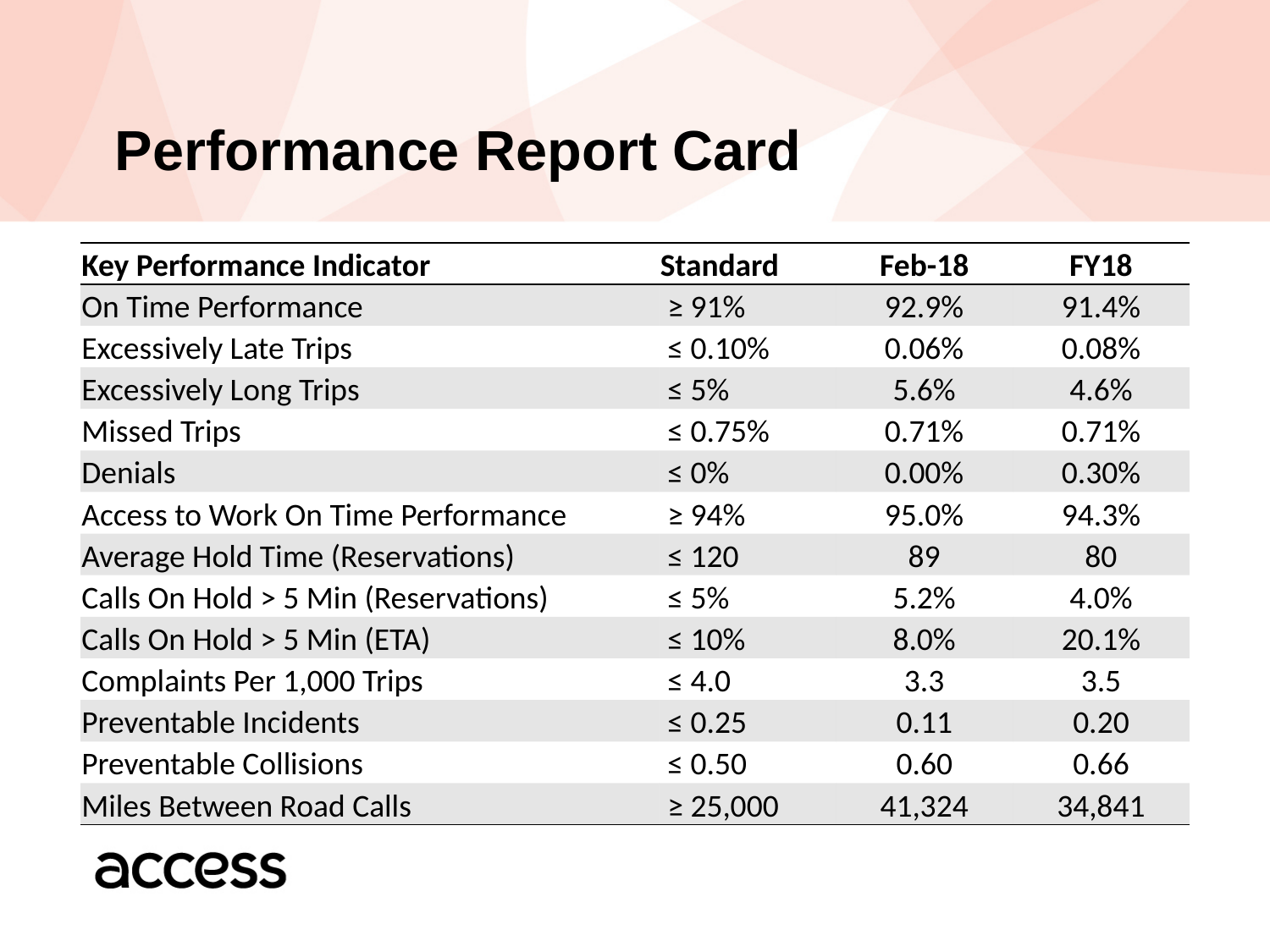

# Performance Report Card
| Key Performance Indicator | Standard | Feb-18 | FY18 |
| --- | --- | --- | --- |
| On Time Performance | ≥ 91% | 92.9% | 91.4% |
| Excessively Late Trips | ≤ 0.10% | 0.06% | 0.08% |
| Excessively Long Trips | ≤ 5% | 5.6% | 4.6% |
| Missed Trips | ≤ 0.75% | 0.71% | 0.71% |
| Denials | ≤ 0% | 0.00% | 0.30% |
| Access to Work On Time Performance | ≥ 94% | 95.0% | 94.3% |
| Average Hold Time (Reservations) | ≤ 120 | 89 | 80 |
| Calls On Hold > 5 Min (Reservations) | ≤ 5% | 5.2% | 4.0% |
| Calls On Hold > 5 Min (ETA) | ≤ 10% | 8.0% | 20.1% |
| Complaints Per 1,000 Trips | ≤ 4.0 | 3.3 | 3.5 |
| Preventable Incidents | ≤ 0.25 | 0.11 | 0.20 |
| Preventable Collisions | ≤ 0.50 | 0.60 | 0.66 |
| Miles Between Road Calls | ≥ 25,000 | 41,324 | 34,841 |